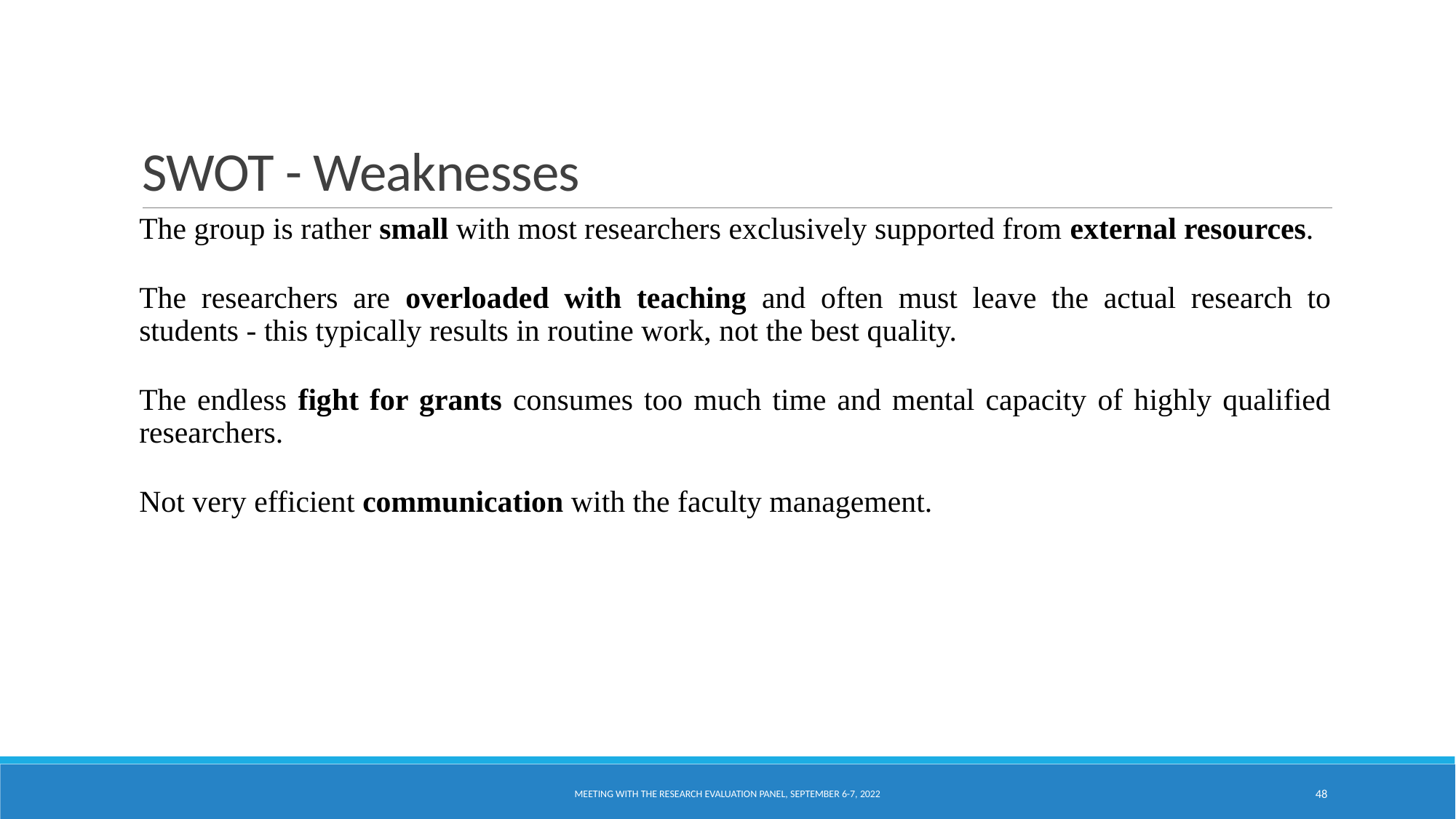

# SWOT - Weaknesses
The group is rather small with most researchers exclusively supported from external resources.
The researchers are overloaded with teaching and often must leave the actual research to students - this typically results in routine work, not the best quality.
The endless fight for grants consumes too much time and mental capacity of highly qualified researchers.
Not very efficient communication with the faculty management.

Meeting with the research evaluation panel, September 6-7, 2022
48